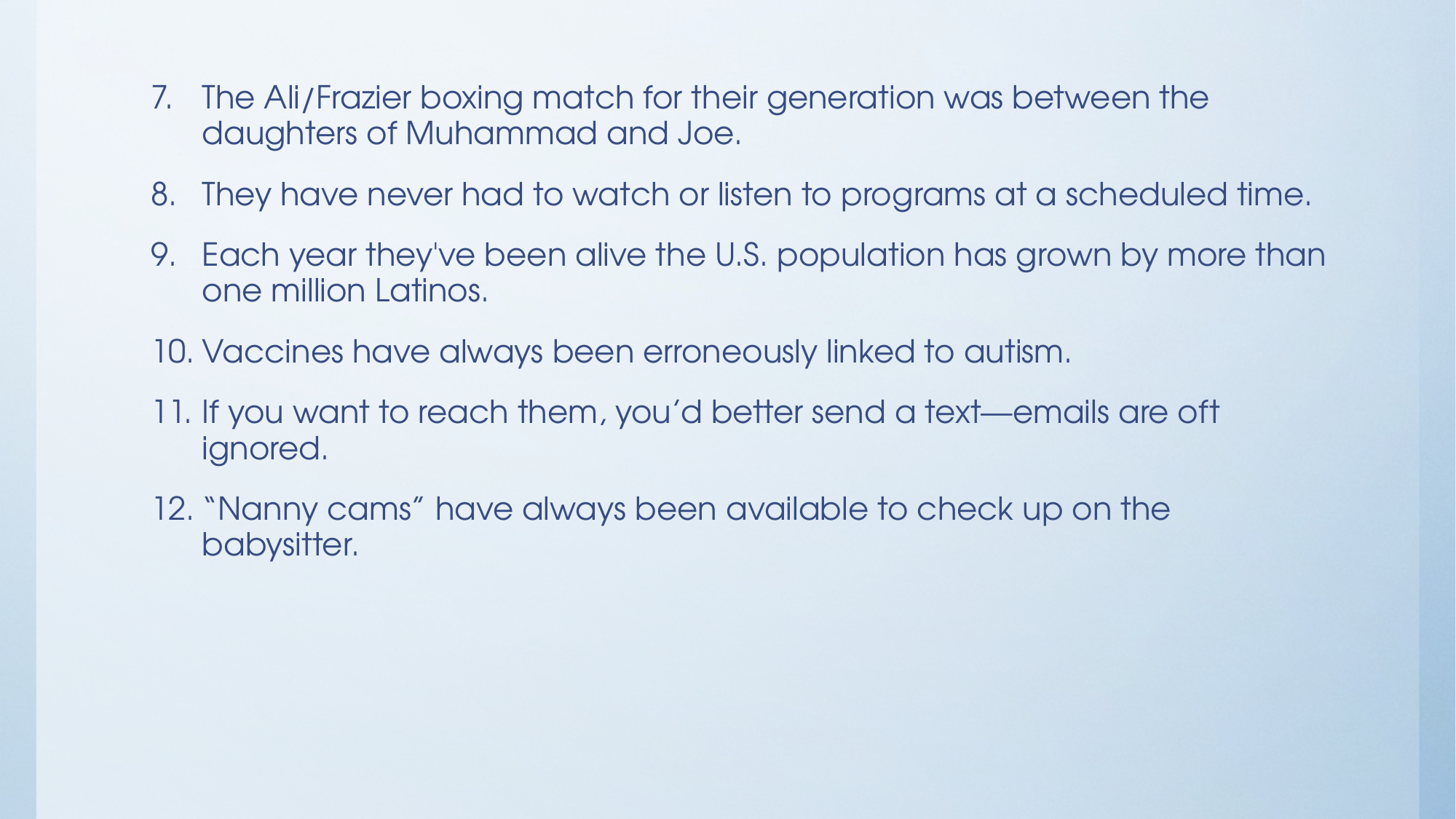

The Ali/Frazier boxing match for their generation was between the daughters of Muhammad and Joe.
They have never had to watch or listen to programs at a scheduled time.
Each year they've been alive the U.S. population has grown by more than one million Latinos.
Vaccines have always been erroneously linked to autism.
If you want to reach them, you’d better send a text—emails are oft ignored.
“Nanny cams” have always been available to check up on the babysitter.